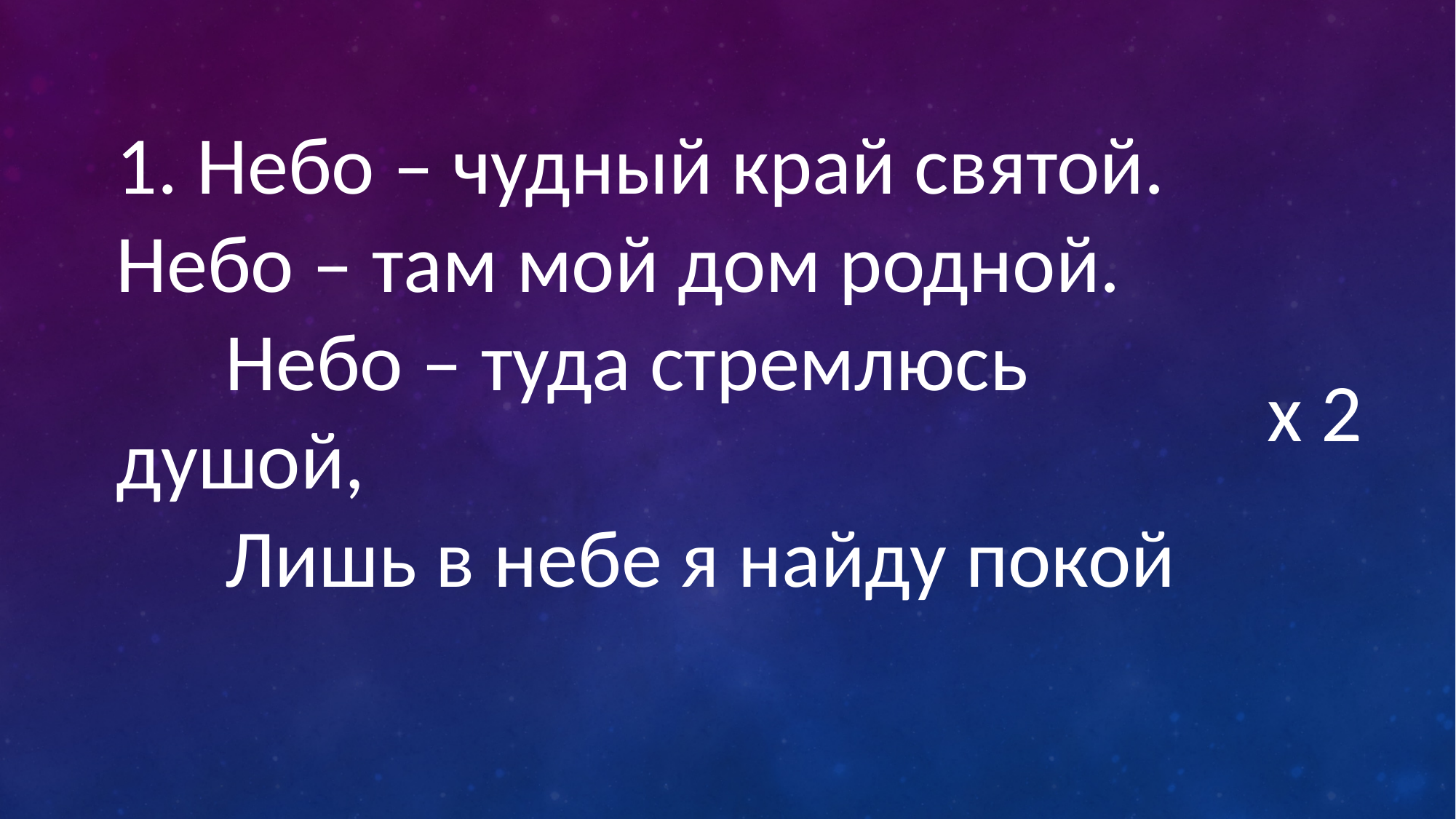

1. Небо – чудный край святой.
Небо – там мой дом родной.
	Небо – туда стремлюсь душой,
	Лишь в небе я найду покой
x 2